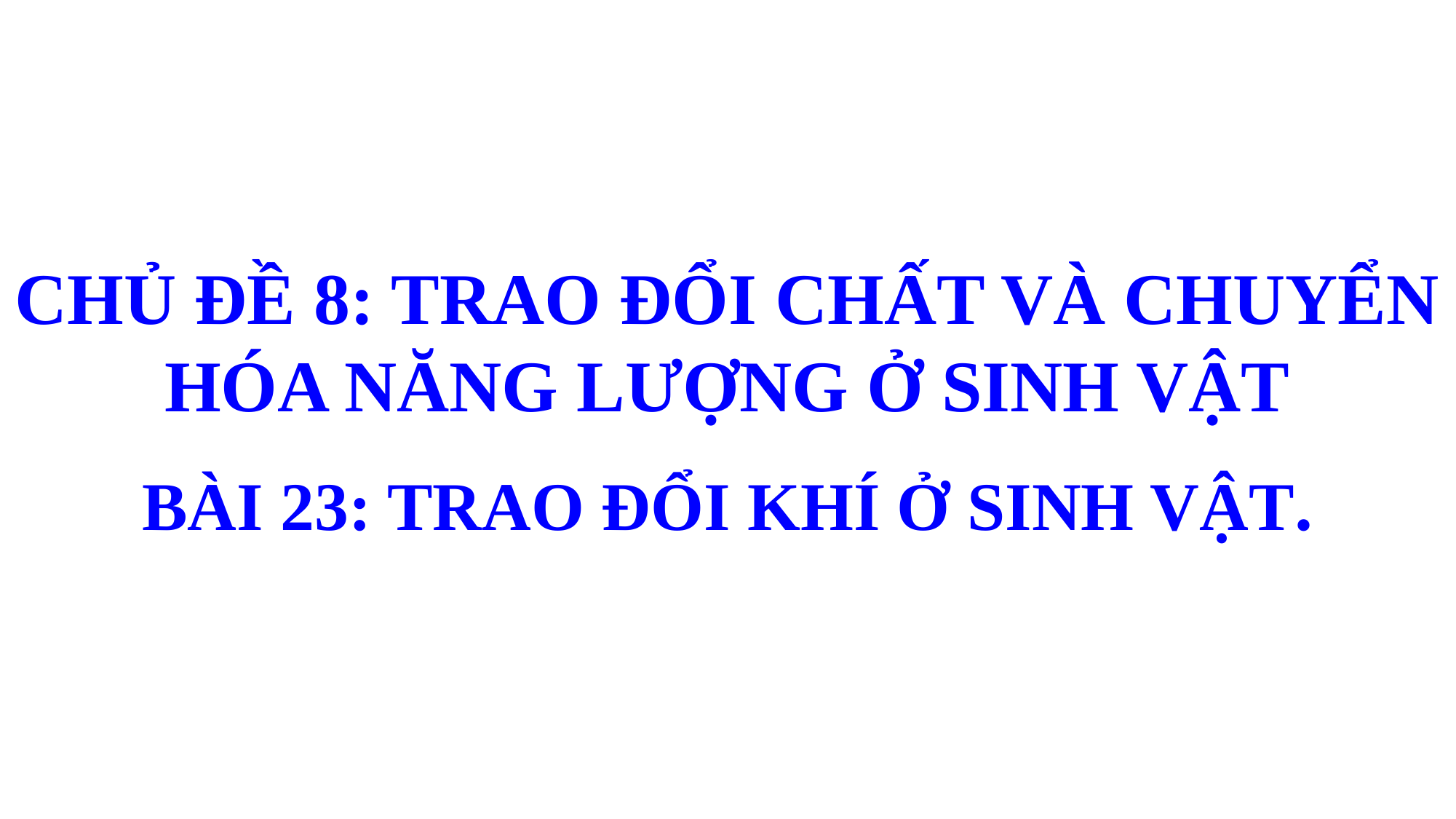

CHỦ ĐỀ 8: TRAO ĐỔI CHẤT VÀ CHUYỂN HÓA NĂNG LƯỢNG Ở SINH VẬT
BÀI 23: TRAO ĐỔI KHÍ Ở SINH VẬT.